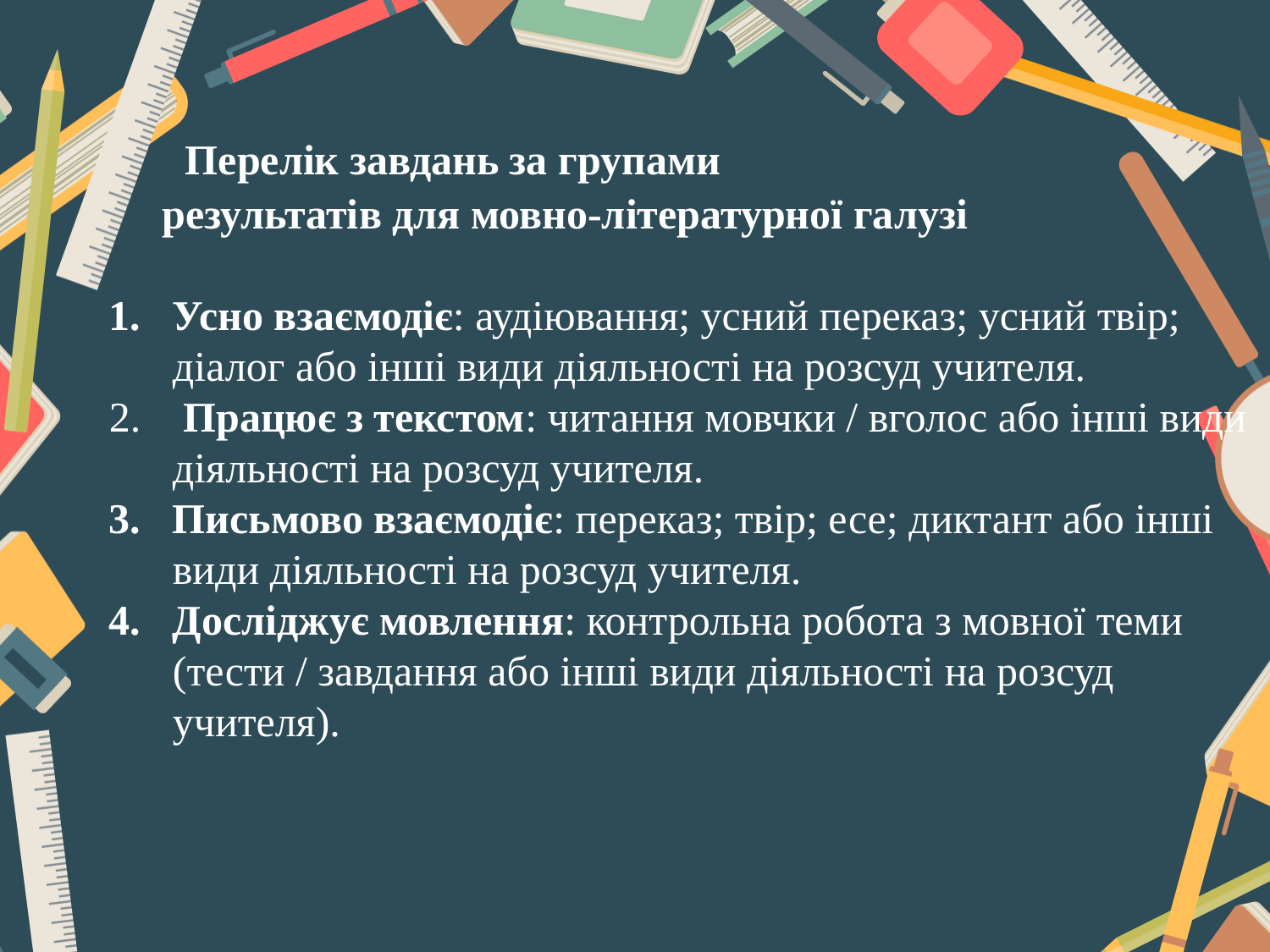

Перелік завдань за групами
     результатів для мовно-літературної галузі

Усно взаємодіє: аудіювання; усний переказ; усний твір; діалог або інші види діяльності на розсуд учителя.
 Працює з текстом: читання мовчки / вголос або інші види діяльності на розсуд учителя.
Письмово взаємодіє: переказ; твір; есе; диктант або інші види діяльності на розсуд учителя.
Досліджує мовлення: контрольна робота з мовної теми (тести / завдання або інші види діяльності на розсуд учителя).